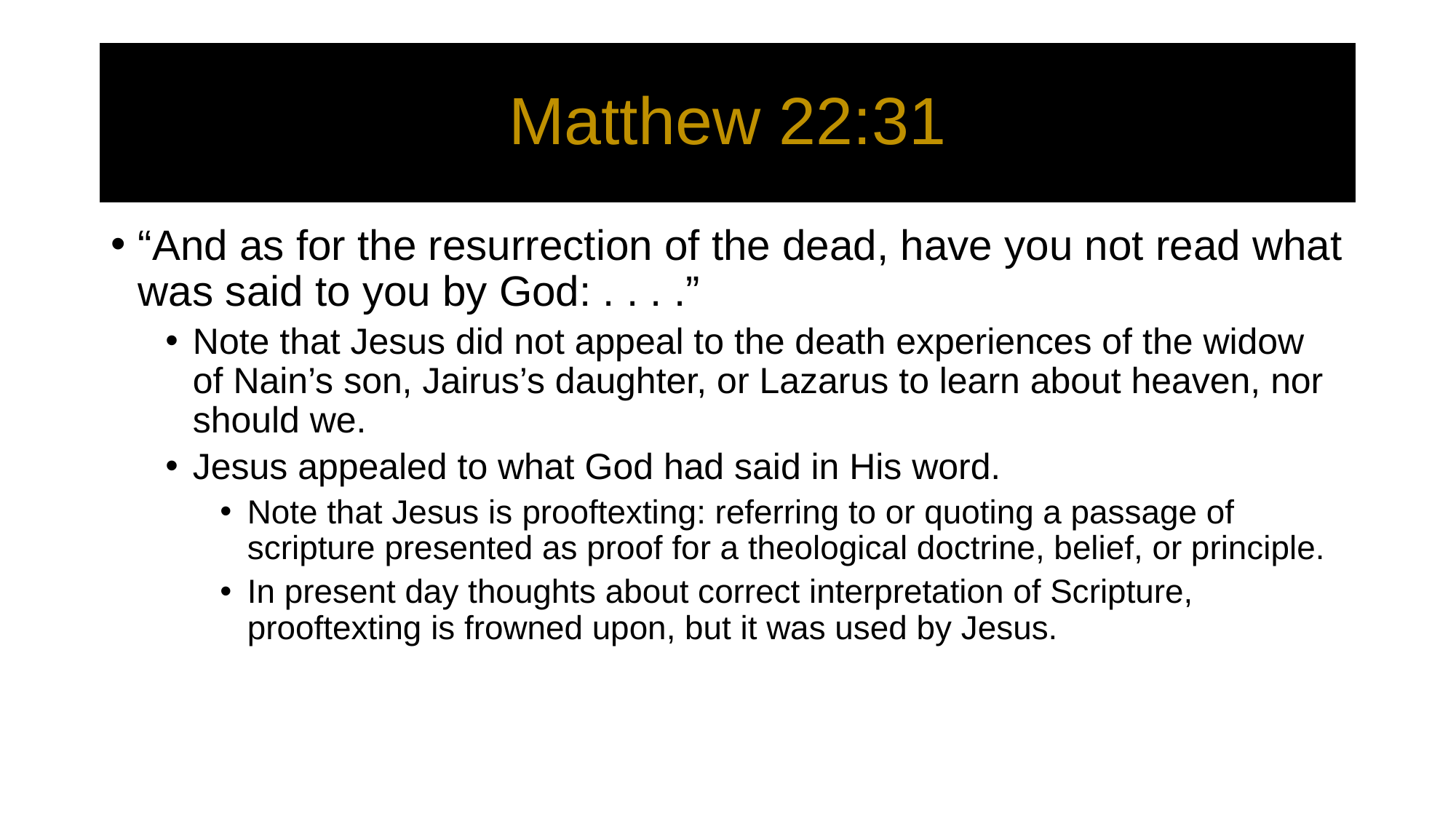

# Matthew 22:31
“And as for the resurrection of the dead, have you not read what was said to you by God: . . . .”
Note that Jesus did not appeal to the death experiences of the widow of Nain’s son, Jairus’s daughter, or Lazarus to learn about heaven, nor should we.
Jesus appealed to what God had said in His word.
Note that Jesus is prooftexting: referring to or quoting a passage of scripture presented as proof for a theological doctrine, belief, or principle.
In present day thoughts about correct interpretation of Scripture, prooftexting is frowned upon, but it was used by Jesus.